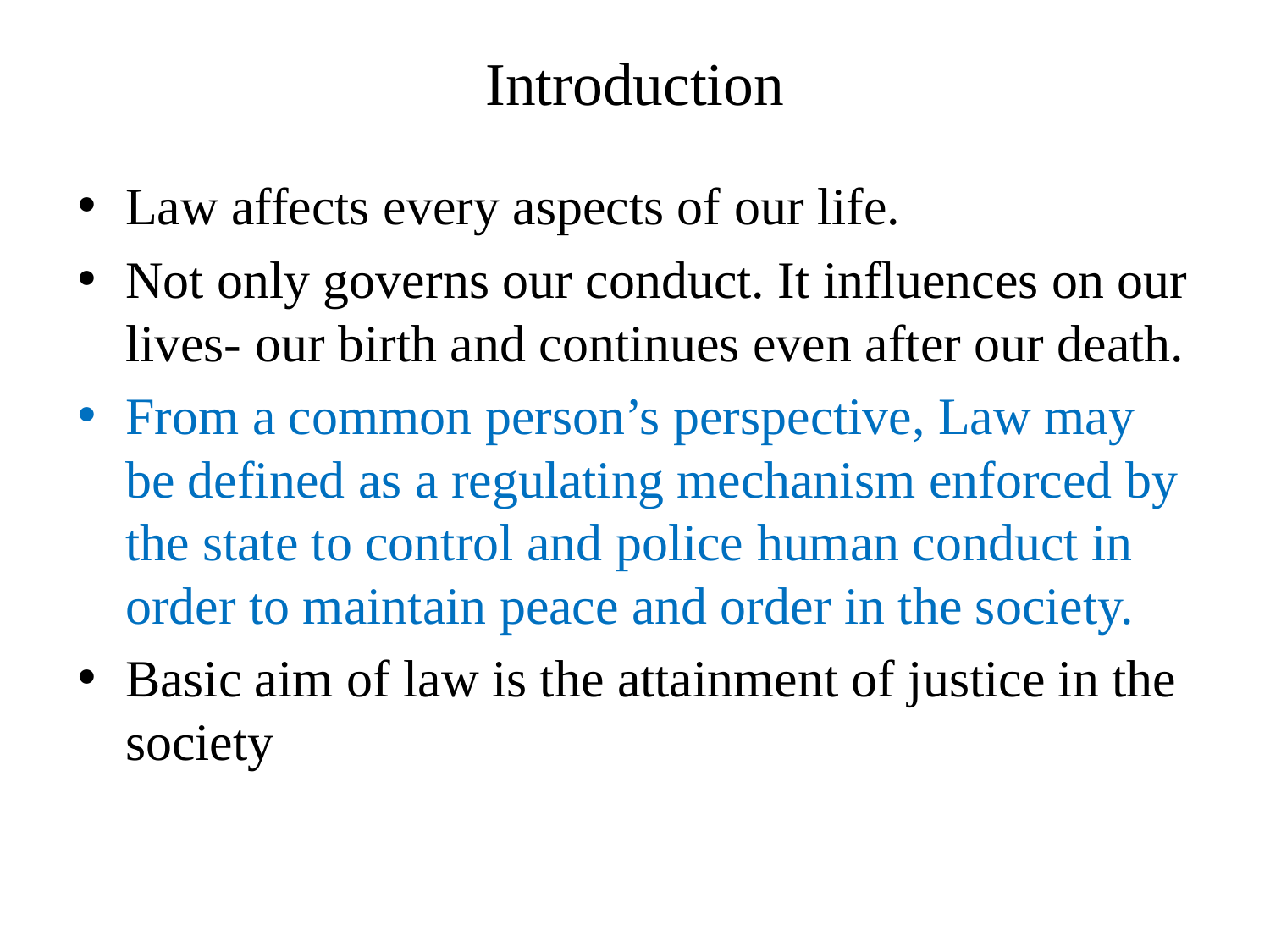

# Introduction
Law affects every aspects of our life.
Not only governs our conduct. It influences on our lives- our birth and continues even after our death.
From a common person’s perspective, Law may be defined as a regulating mechanism enforced by the state to control and police human conduct in order to maintain peace and order in the society.
Basic aim of law is the attainment of justice in the society